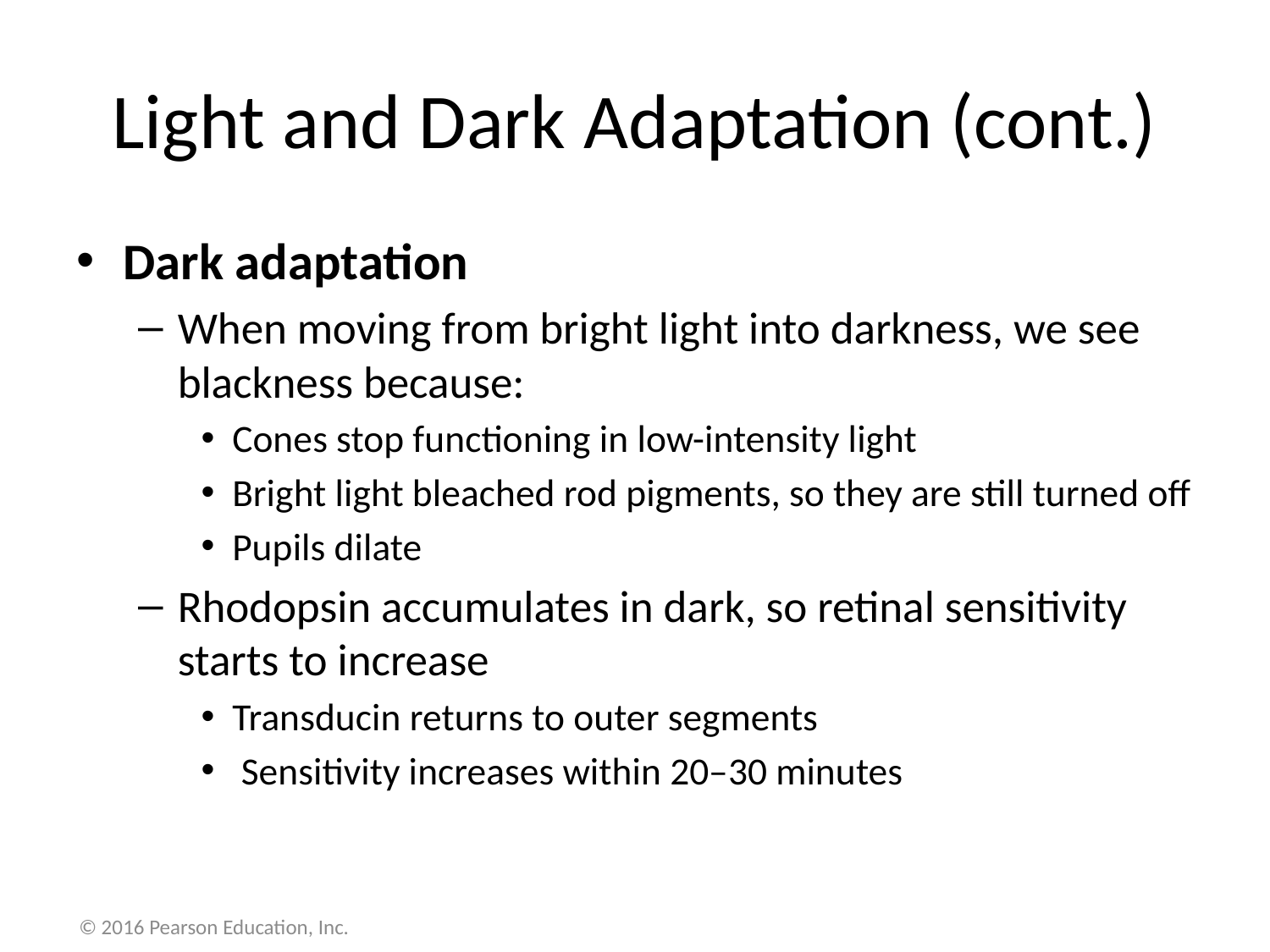

# Light and Dark Adaptation (cont.)
Dark adaptation
When moving from bright light into darkness, we see blackness because:
Cones stop functioning in low-intensity light
Bright light bleached rod pigments, so they are still turned off
Pupils dilate
Rhodopsin accumulates in dark, so retinal sensitivity starts to increase
Transducin returns to outer segments
 Sensitivity increases within 20–30 minutes
© 2016 Pearson Education, Inc.